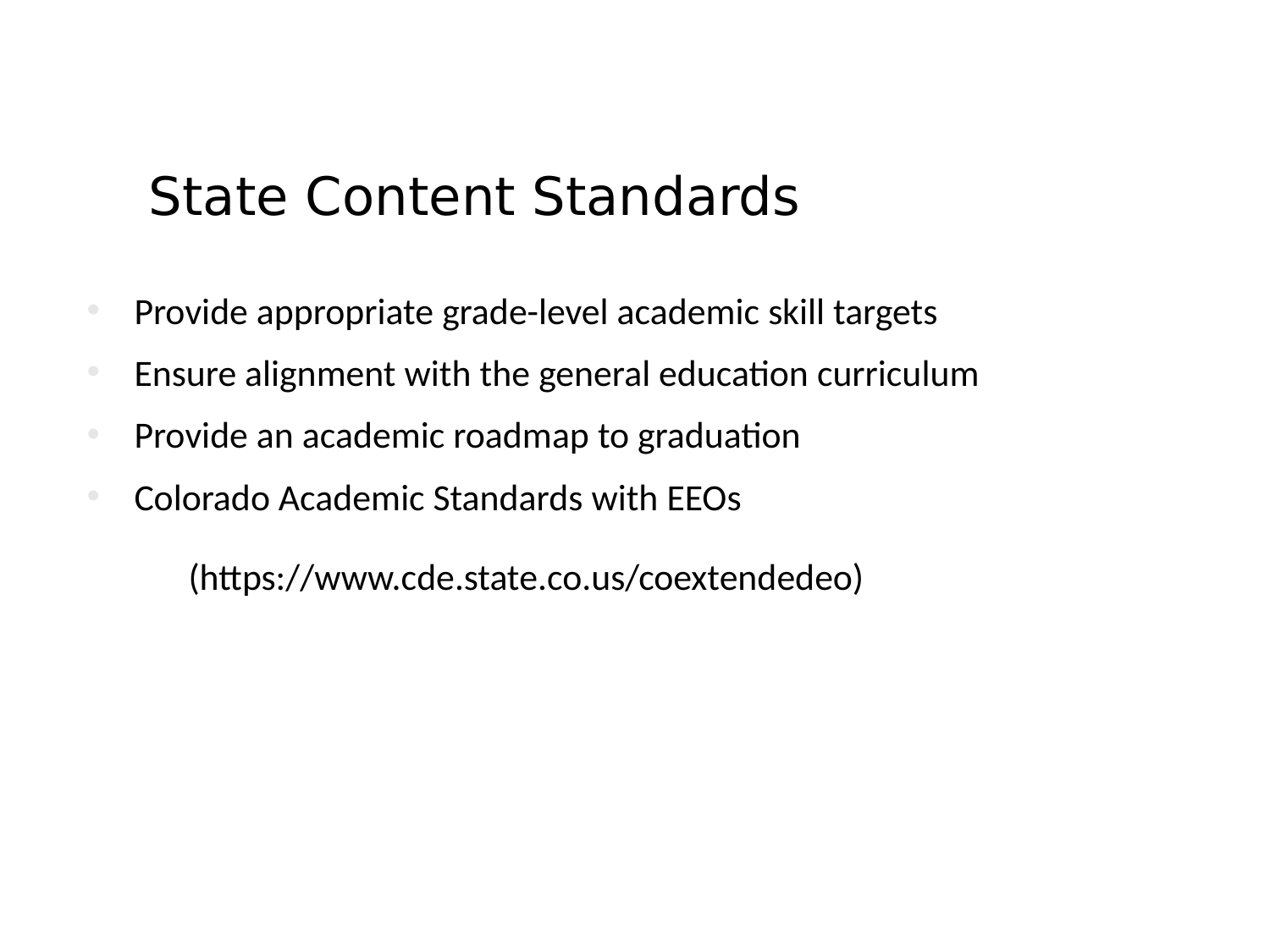

# State Content Standards
Provide appropriate grade-level academic skill targets
Ensure alignment with the general education curriculum
Provide an academic roadmap to graduation
Colorado Academic Standards with EEOs
            (https://www.cde.state.co.us/coextendedeo)